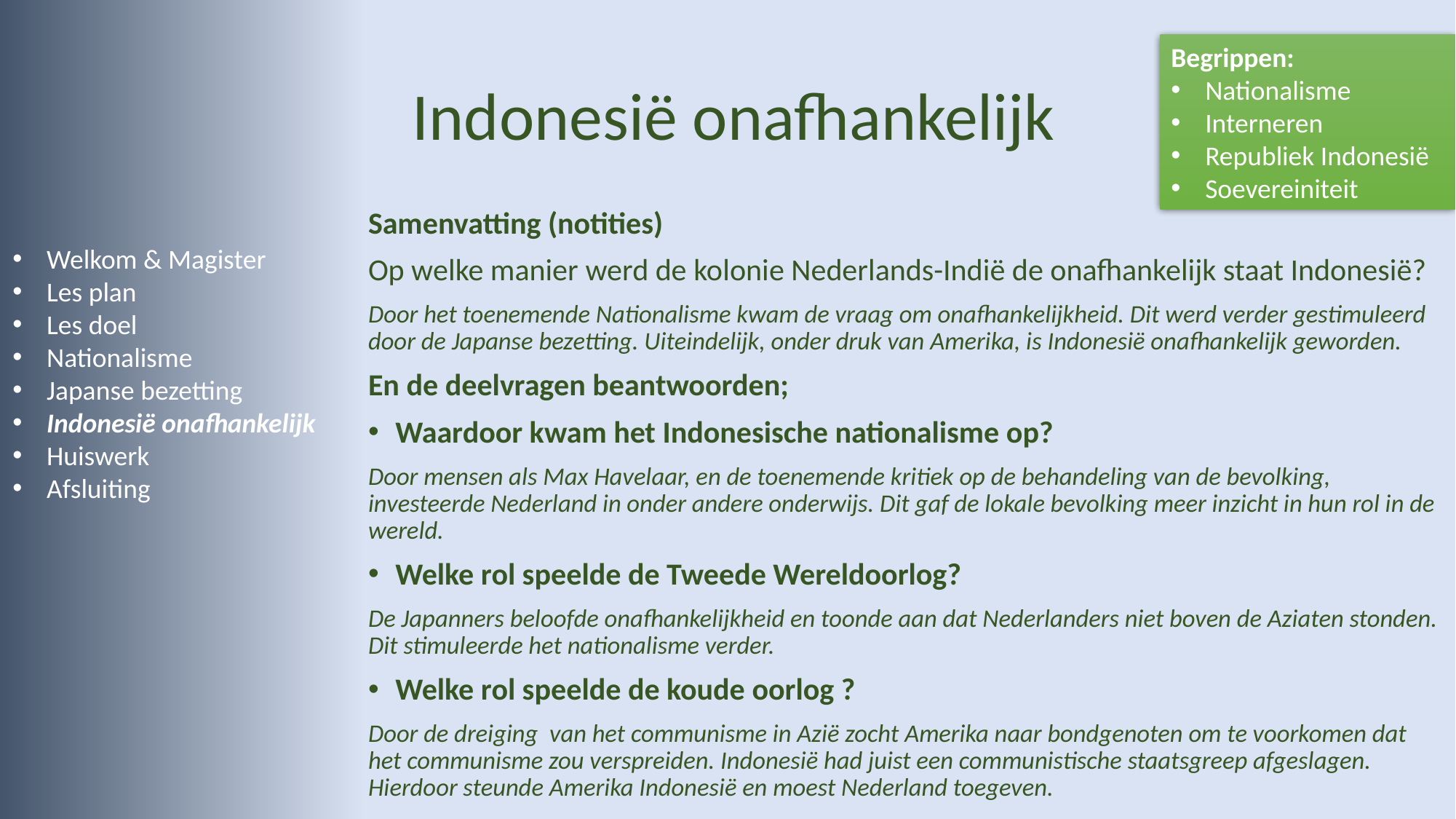

Begrippen:
Nationalisme
Interneren
Republiek Indonesië
Soevereiniteit
# Indonesië onafhankelijk
Samenvatting (notities)
Op welke manier werd de kolonie Nederlands-Indië de onafhankelijk staat Indonesië?
Door het toenemende Nationalisme kwam de vraag om onafhankelijkheid. Dit werd verder gestimuleerd door de Japanse bezetting. Uiteindelijk, onder druk van Amerika, is Indonesië onafhankelijk geworden.
En de deelvragen beantwoorden;
Waardoor kwam het Indonesische nationalisme op?
Door mensen als Max Havelaar, en de toenemende kritiek op de behandeling van de bevolking, investeerde Nederland in onder andere onderwijs. Dit gaf de lokale bevolking meer inzicht in hun rol in de wereld.
Welke rol speelde de Tweede Wereldoorlog?
De Japanners beloofde onafhankelijkheid en toonde aan dat Nederlanders niet boven de Aziaten stonden. Dit stimuleerde het nationalisme verder.
Welke rol speelde de koude oorlog ?
Door de dreiging  van het communisme in Azië zocht Amerika naar bondgenoten om te voorkomen dat het communisme zou verspreiden. Indonesië had juist een communistische staatsgreep afgeslagen. Hierdoor steunde Amerika Indonesië en moest Nederland toegeven.
Welkom & Magister
Les plan
Les doel
Nationalisme
Japanse bezetting
Indonesië onafhankelijk
Huiswerk
Afsluiting